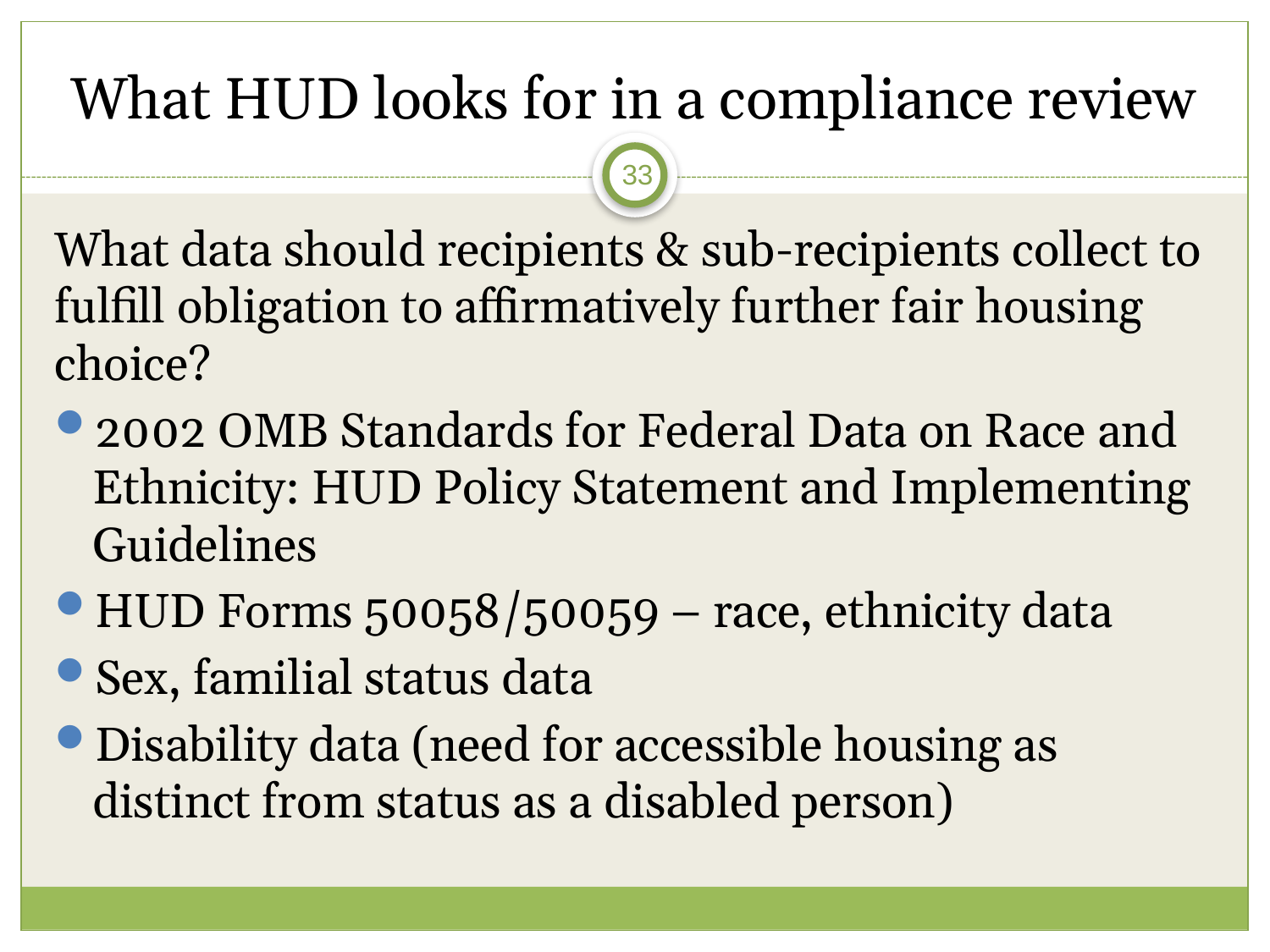

# What HUD looks for in a compliance review
33
What data should recipients & sub-recipients collect to fulfill obligation to affirmatively further fair housing choice?
2002 OMB Standards for Federal Data on Race and Ethnicity: HUD Policy Statement and Implementing Guidelines
HUD Forms 50058/50059 – race, ethnicity data
Sex, familial status data
Disability data (need for accessible housing as distinct from status as a disabled person)